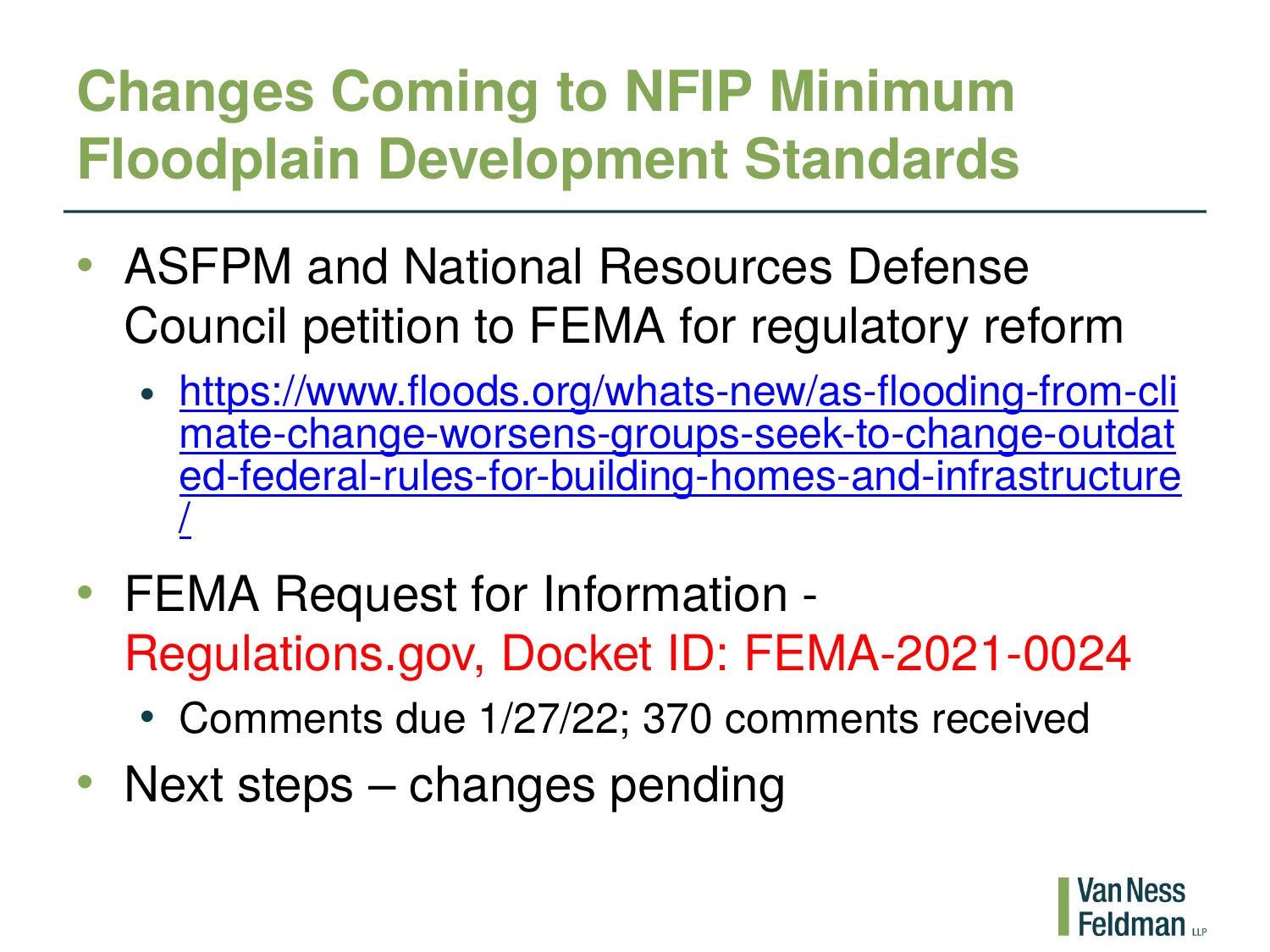

# Changes Coming to NFIP Minimum Floodplain Development Standards
ASFPM and National Resources Defense Council petition to FEMA for regulatory reform
https://www.floods.org/whats-new/as-flooding-from-climate-change-worsens-groups-seek-to-change-outdated-federal-rules-for-building-homes-and-infrastructure/
FEMA Request for Information - Regulations.gov, Docket ID: FEMA-2021-0024
Comments due 1/27/22; 370 comments received
Next steps – changes pending